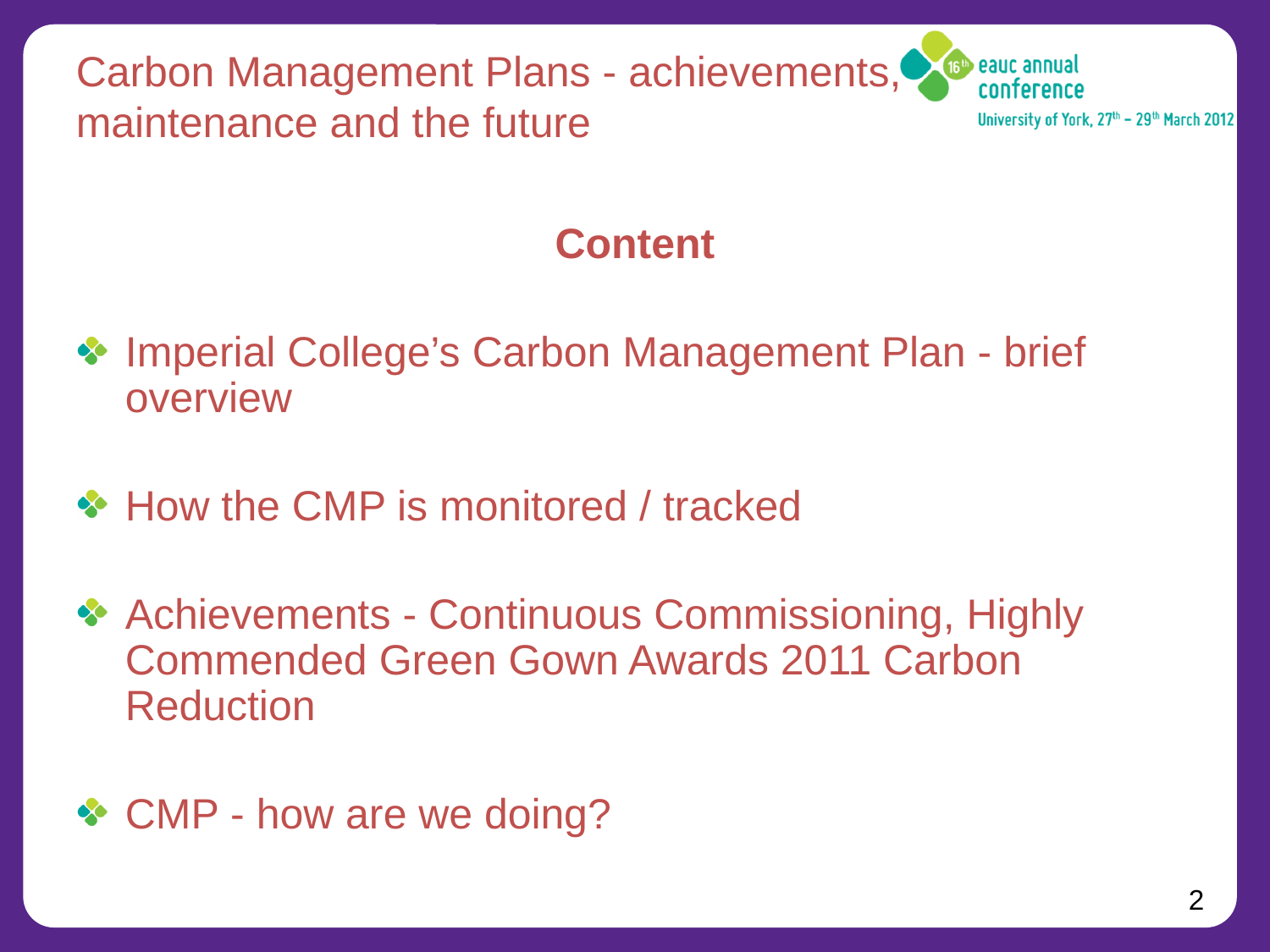

# Carbon Management Plans - achievements, maintenance and the future
Content

Imperial College’s Carbon Management Plan - brief overview

How the CMP is monitored / tracked

Achievements - Continuous Commissioning, Highly Commended Green Gown Awards 2011 Carbon Reduction

CMP - how are we doing?